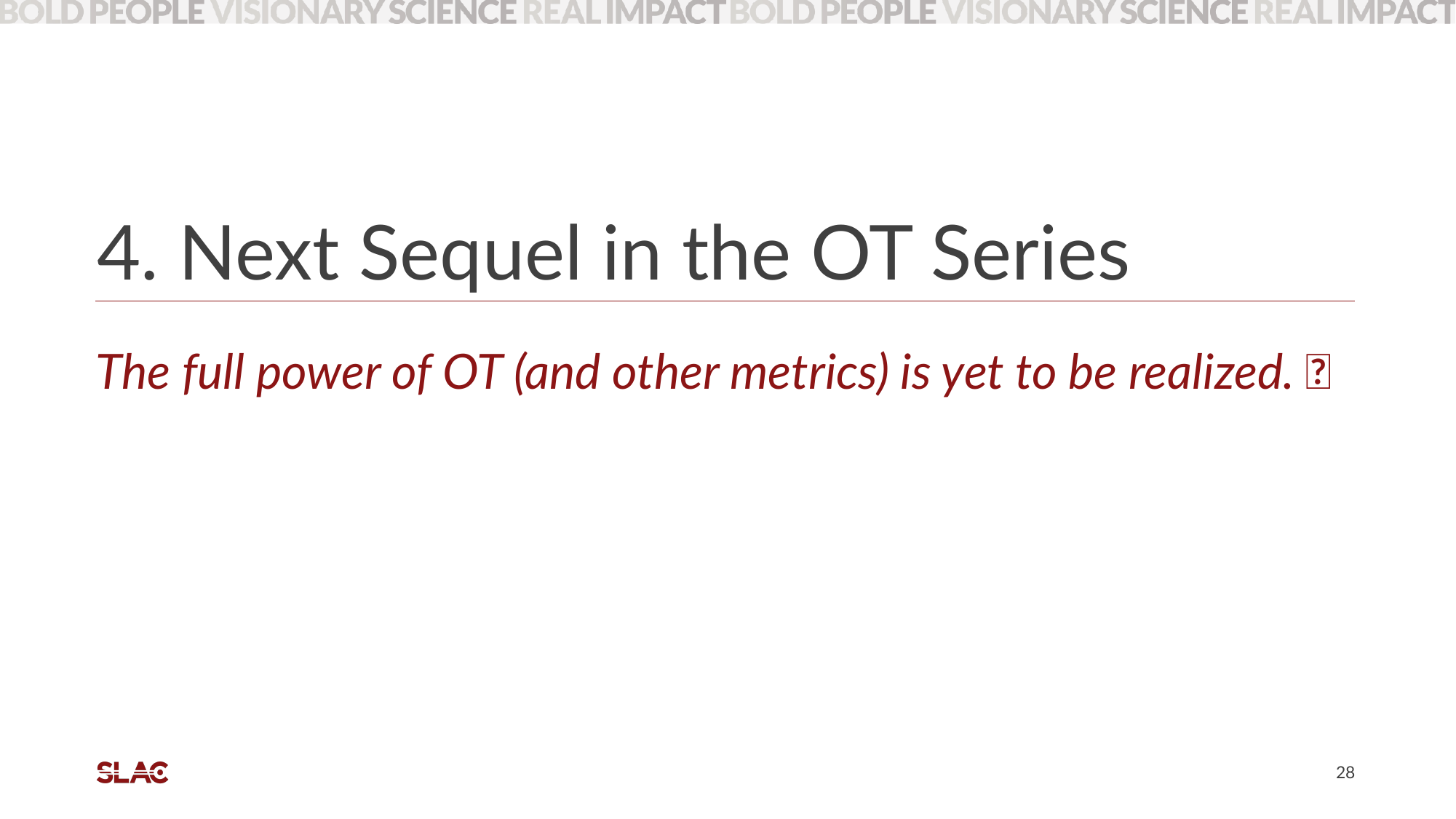

4. Next Sequel in the OT Series
# The full power of OT (and other metrics) is yet to be realized. 🦾
28